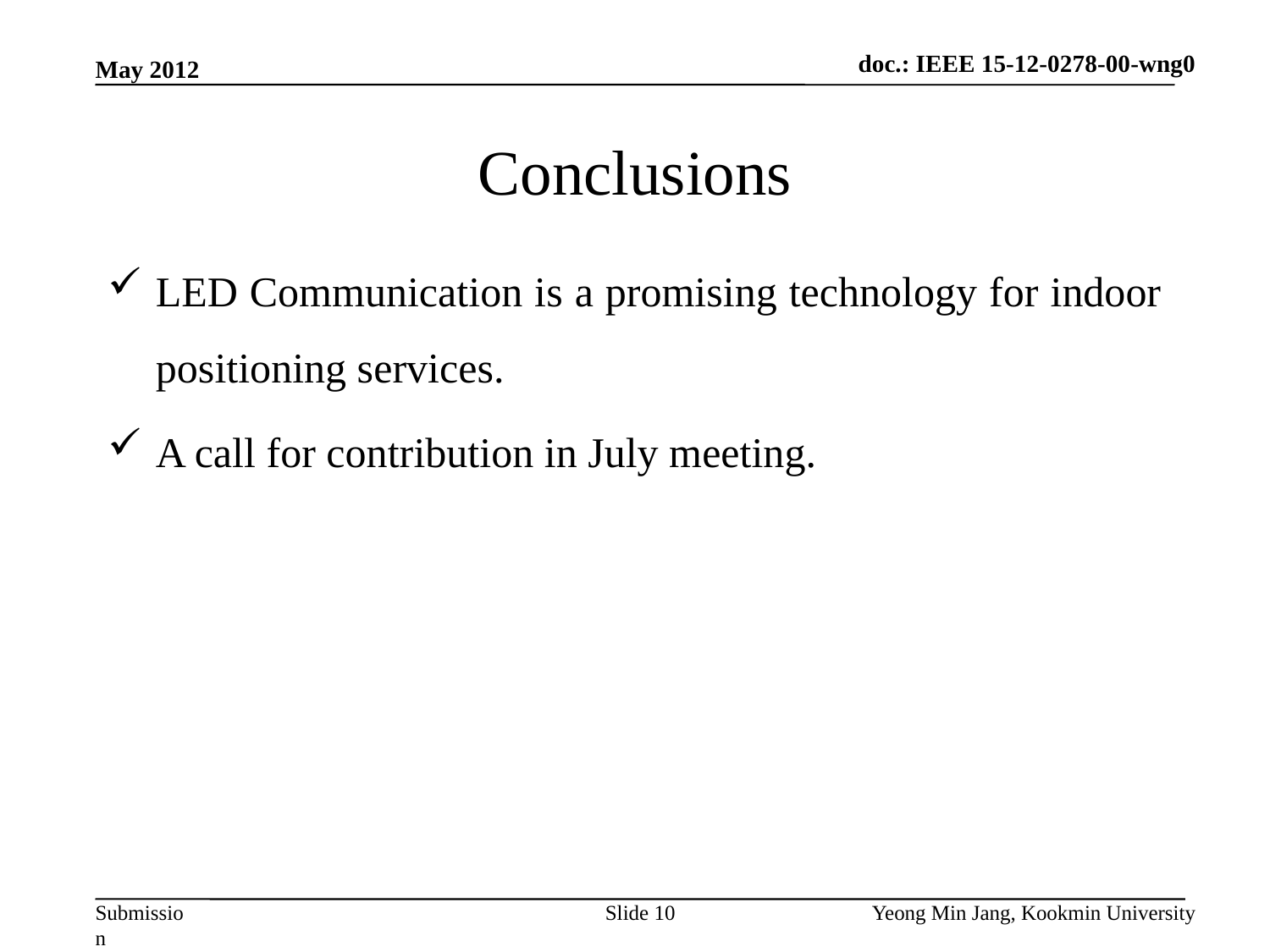

doc.: IEEE 15-12-0278-00-wng0

May 2012
# Conclusions
LED Communication is a promising technology for indoor positioning services.
A call for contribution in July meeting.
Slide 10
Yeong Min Jang, Kookmin University